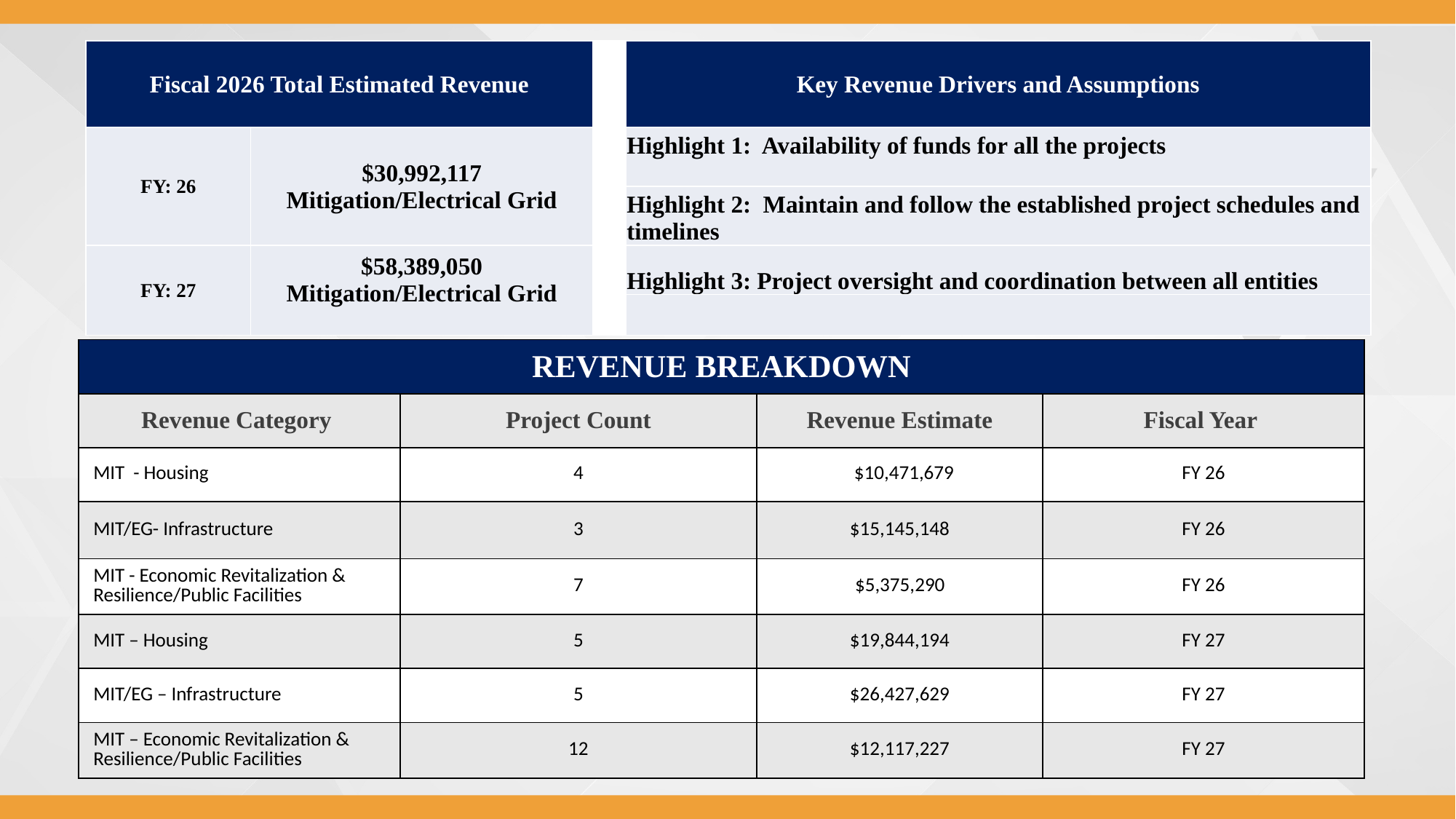

| Fiscal 2026 Total Estimated Revenue |  |  | Key Revenue Drivers and Assumptions |
| --- | --- | --- | --- |
| FY: 26 | $30,992,117 Mitigation/Electrical Grid |  | Highlight 1: Availability of funds for all the projects |
|  |  |  | Highlight 2: Maintain and follow the established project schedules and timelines |
| FY: 27 | $58,389,050 Mitigation/Electrical Grid |  | Highlight 3: Project oversight and coordination between all entities |
|  |  |  |  |
| REVENUE BREAKDOWN |  |  |  |
| --- | --- | --- | --- |
| Revenue Category | Project Count | Revenue Estimate | Fiscal Year |
| MIT - Housing | 4 | $10,471,679 | FY 26 |
| MIT/EG- Infrastructure | 3 | $15,145,148 | FY 26 |
| MIT - Economic Revitalization & Resilience/Public Facilities | 7 | $5,375,290 | FY 26 |
| MIT – Housing | 5 | $19,844,194 | FY 27 |
| MIT/EG – Infrastructure | 5 | $26,427,629 | FY 27 |
| MIT – Economic Revitalization & Resilience/Public Facilities | 12 | $12,117,227 | FY 27 |